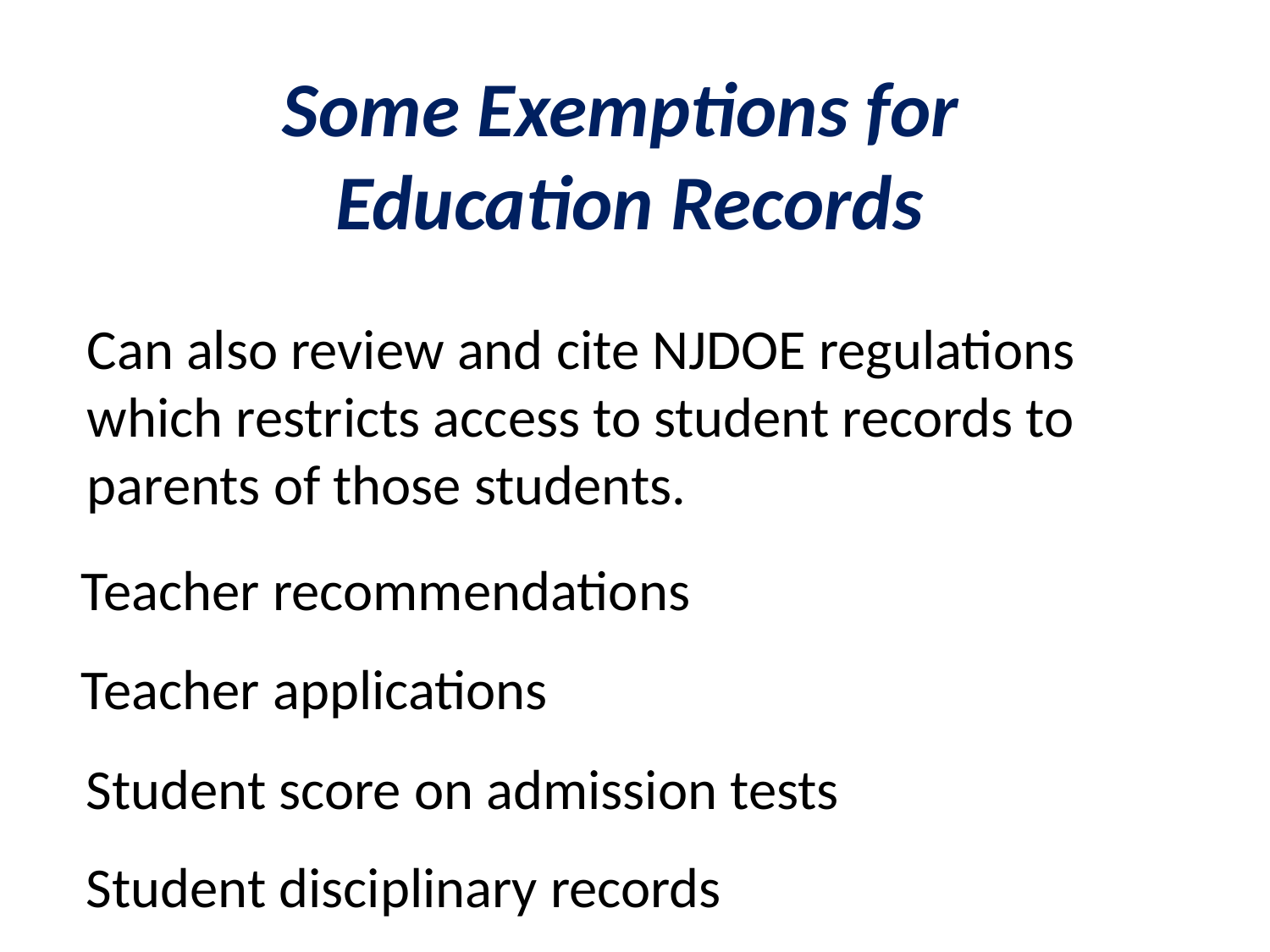

Some Exemptions for
Education Records
Can also review and cite NJDOE regulations which restricts access to student records to parents of those students.
Teacher recommendations
Teacher applications
Student score on admission tests
Student disciplinary records